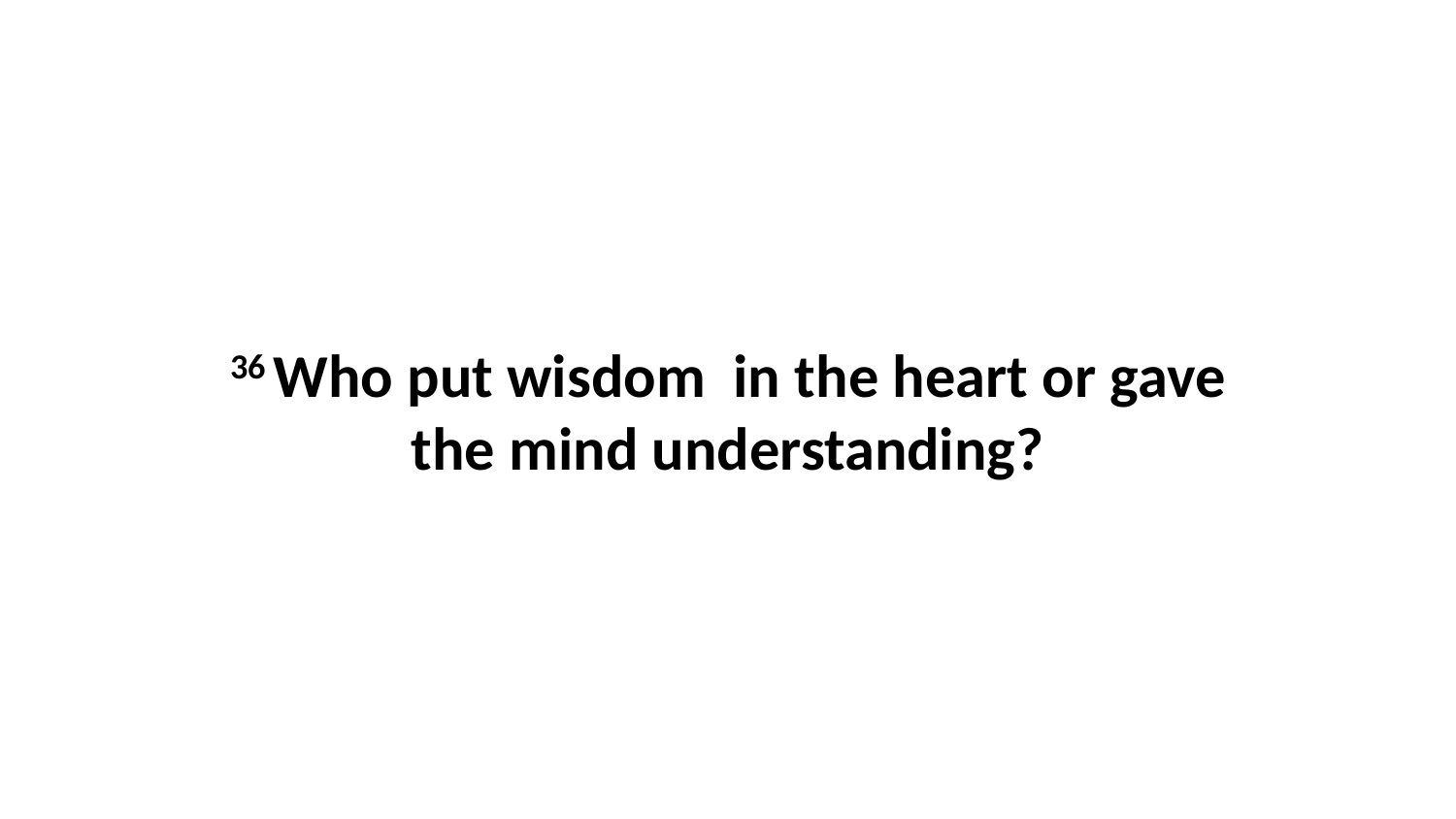

36 Who put wisdom  in the heart or gave the mind understanding?